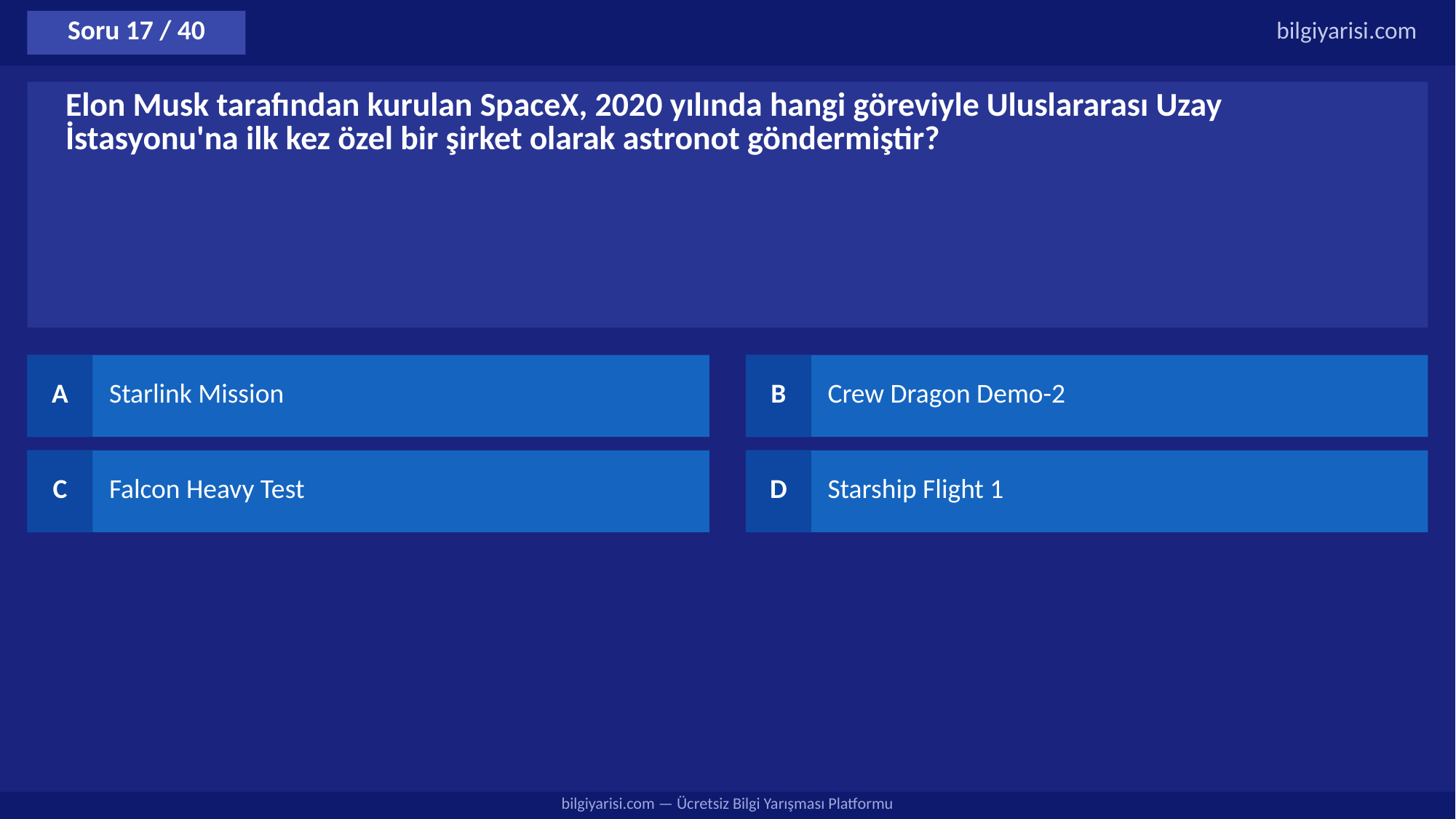

Soru 17 / 40
bilgiyarisi.com

Elon Musk tarafından kurulan SpaceX, 2020 yılında hangi göreviyle Uluslararası Uzay İstasyonu'na ilk kez özel bir şirket olarak astronot göndermiştir?

A
Starlink Mission

B
Crew Dragon Demo-2

C
Falcon Heavy Test

D
Starship Flight 1
bilgiyarisi.com — Ücretsiz Bilgi Yarışması Platformu